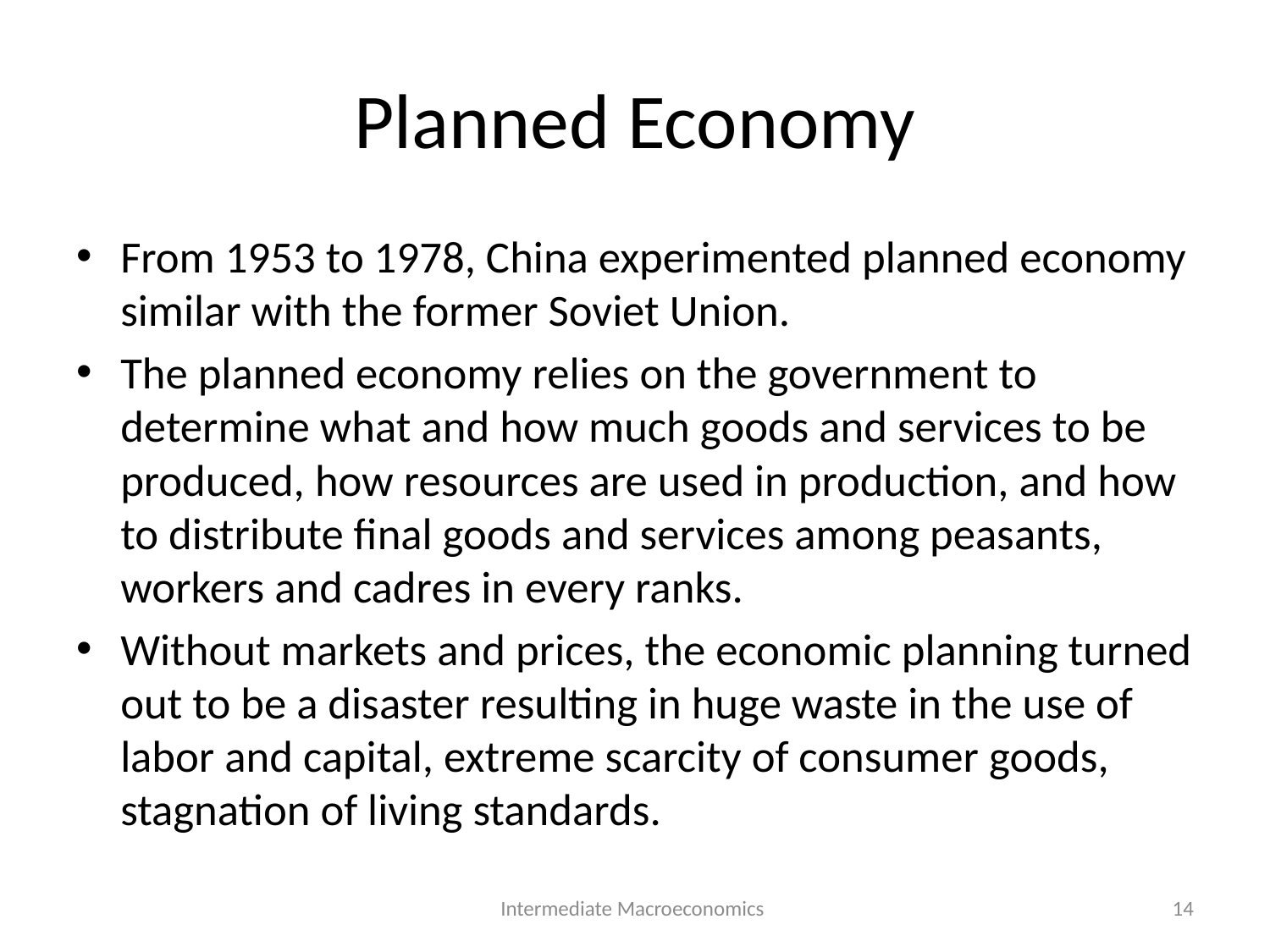

# Planned Economy
From 1953 to 1978, China experimented planned economy similar with the former Soviet Union.
The planned economy relies on the government to determine what and how much goods and services to be produced, how resources are used in production, and how to distribute final goods and services among peasants, workers and cadres in every ranks.
Without markets and prices, the economic planning turned out to be a disaster resulting in huge waste in the use of labor and capital, extreme scarcity of consumer goods, stagnation of living standards.
Intermediate Macroeconomics
14